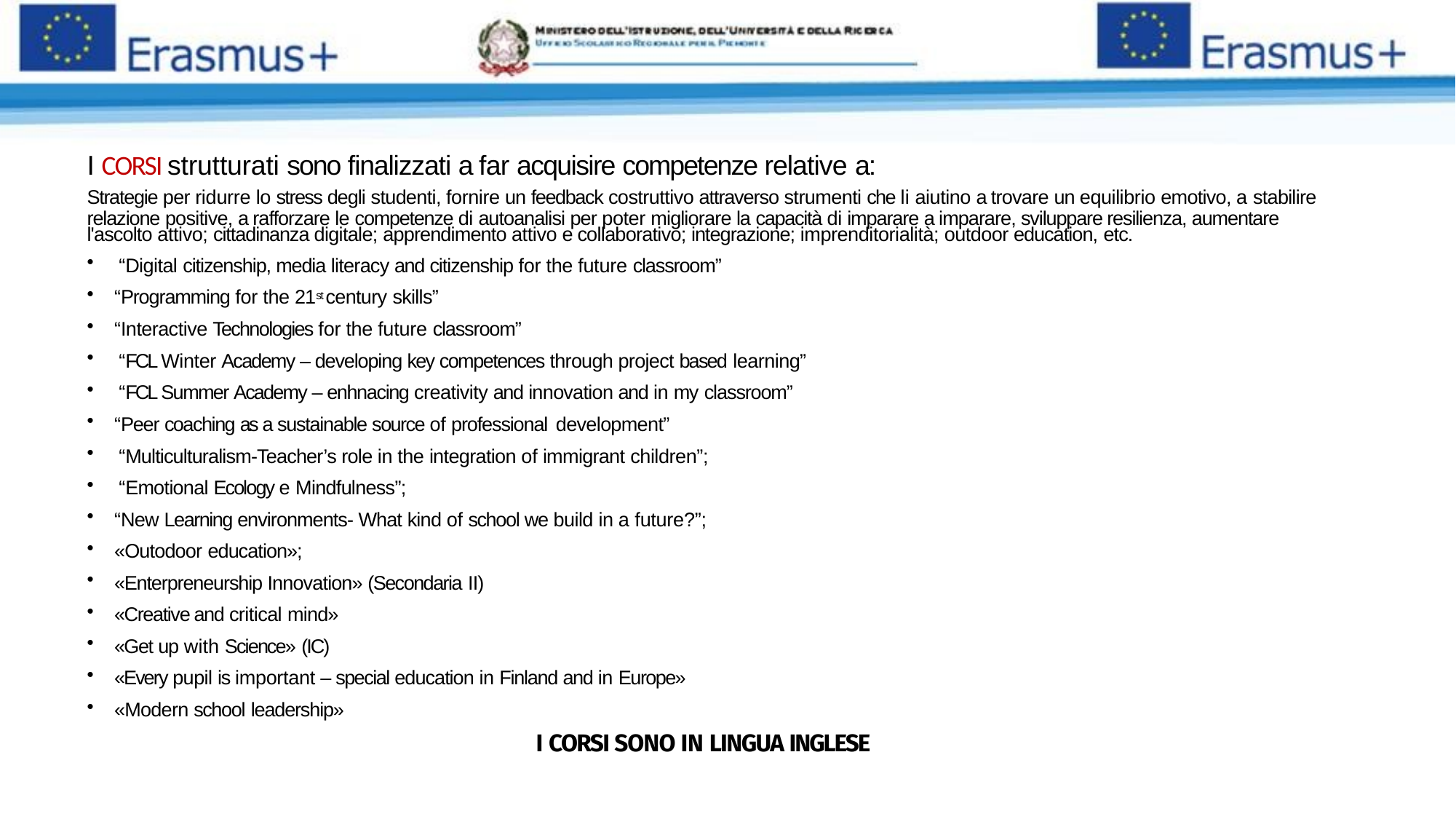

# I CORSI strutturati sono finalizzati a far acquisire competenze relative a:
Strategie per ridurre lo stress degli studenti, fornire un feedback costruttivo attraverso strumenti che li aiutino a trovare un equilibrio emotivo, a stabilire
relazione positive, a rafforzare le competenze di autoanalisi per poter migliorare la capacità di imparare a imparare, sviluppare resilienza, aumentare  l'ascolto attivo; cittadinanza digitale; apprendimento attivo e collaborativo; integrazione; imprenditorialità; outdoor education, etc.
“Digital citizenship, media literacy and citizenship for the future classroom”
“Programming for the 21st century skills”
“Interactive Technologies for the future classroom”
“FCL Winter Academy – developing key competences through project based learning”
“FCL Summer Academy – enhnacing creativity and innovation and in my classroom”
“Peer coaching as a sustainable source of professional development”
“Multiculturalism-Teacher’s role in the integration of immigrant children”;
“Emotional Ecology e Mindfulness”;
“New Learning environments- What kind of school we build in a future?”;
«Outodoor education»;
«Enterpreneurship Innovation» (Secondaria II)
«Creative and critical mind»
«Get up with Science» (IC)
«Every pupil is important – special education in Finland and in Europe»
«Modern school leadership»
I CORSI SONO IN LINGUA INGLESE